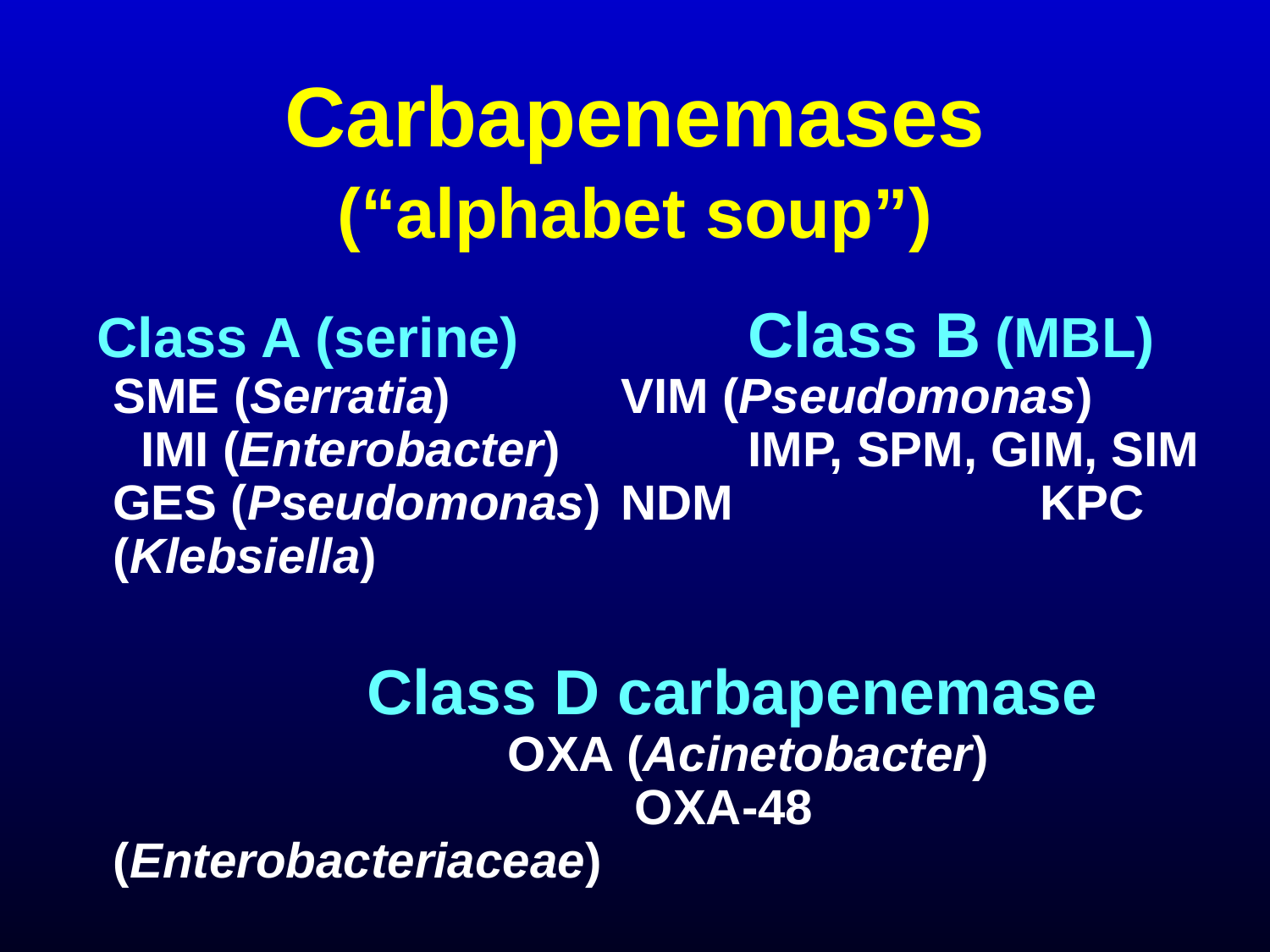

# Carbapenemases (“alphabet soup”)
  Class A (serine)		Class B (MBL)   SME (Serratia)		VIM (Pseudomonas)           IMI (Enterobacter)		IMP, SPM, GIM, SIM GES (Pseudomonas)	NDM		            KPC (Klebsiella)

  			Class D carbapenemase 				 OXA (Acinetobacter)			 			 OXA-48 (Enterobacteriaceae)